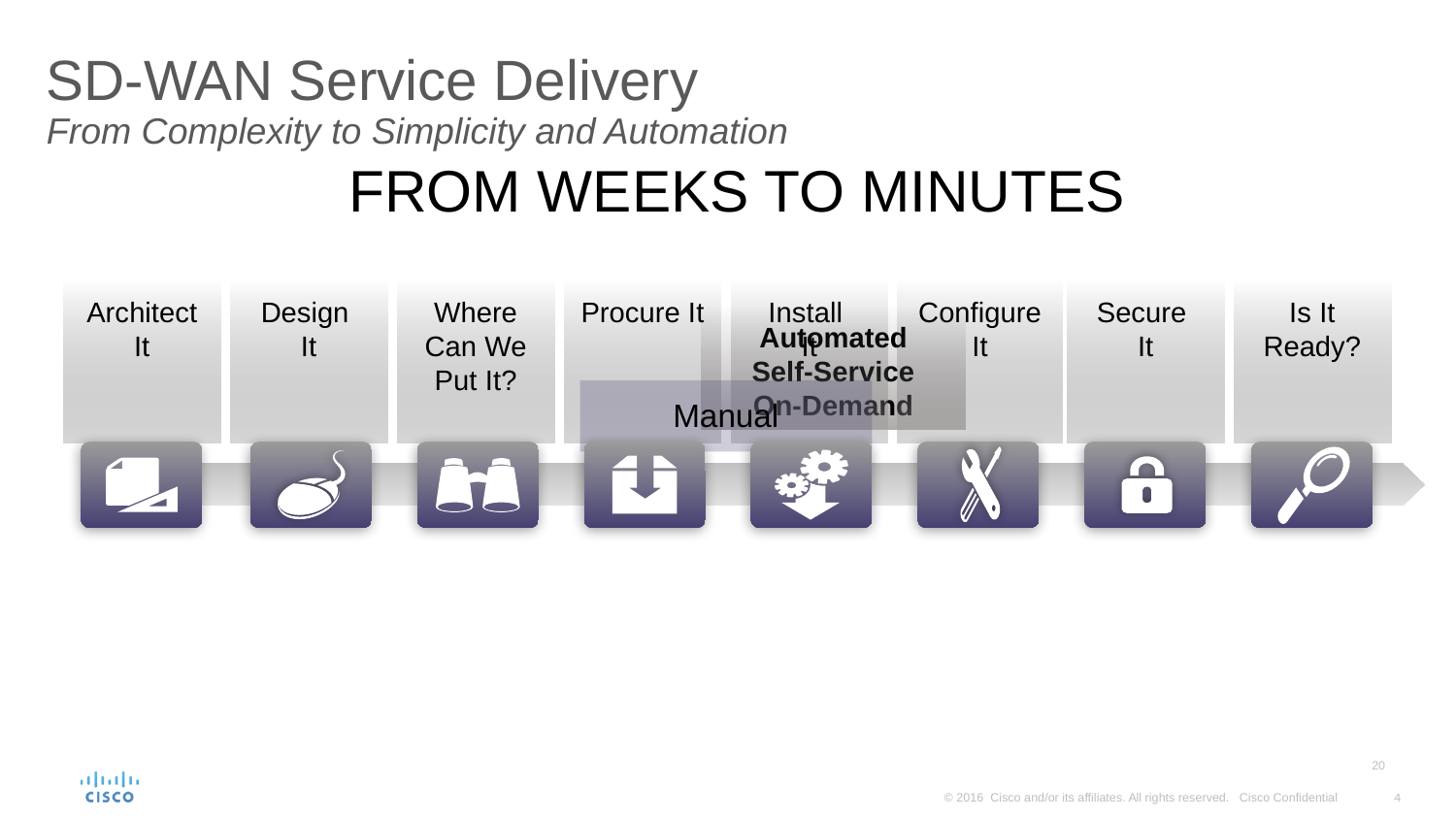

# SD-WAN Service Delivery From Complexity to Simplicity and Automation
FROM WEEKS TO MINUTES
Architect It
Design
It
Where Can We Put It?
Procure It
Install
It
Configure It
Secure
It
Is It Ready?
Automated
Self-Service
On-Demand
Manual

Self-Service
Automated Provisioning
Service
Oriented
Elasticity
(Capacity-on-Demand)
20